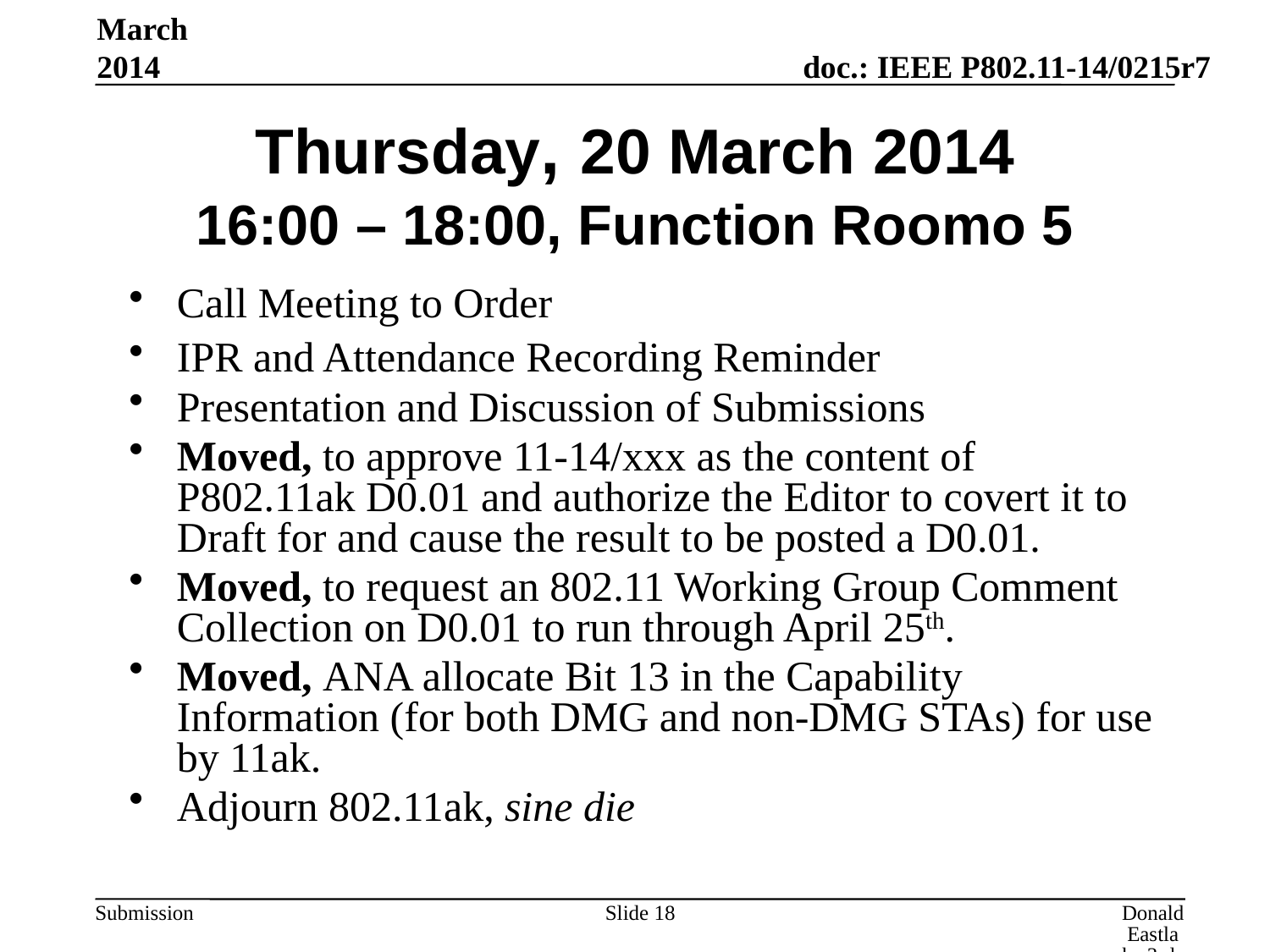

March 2014
# Thursday, 20 March 2014 16:00 – 18:00, Function Roomo 5
Call Meeting to Order
IPR and Attendance Recording Reminder
Presentation and Discussion of Submissions
Moved, to approve 11-14/xxx as the content of P802.11ak D0.01 and authorize the Editor to covert it to Draft for and cause the result to be posted a D0.01.
Moved, to request an 802.11 Working Group Comment Collection on D0.01 to run through April 25th.
Moved, ANA allocate Bit 13 in the Capability Information (for both DMG and non-DMG STAs) for use by 11ak.
Adjourn 802.11ak, sine die
Slide 18
Donald Eastlake 3rd, Huawei Technologies